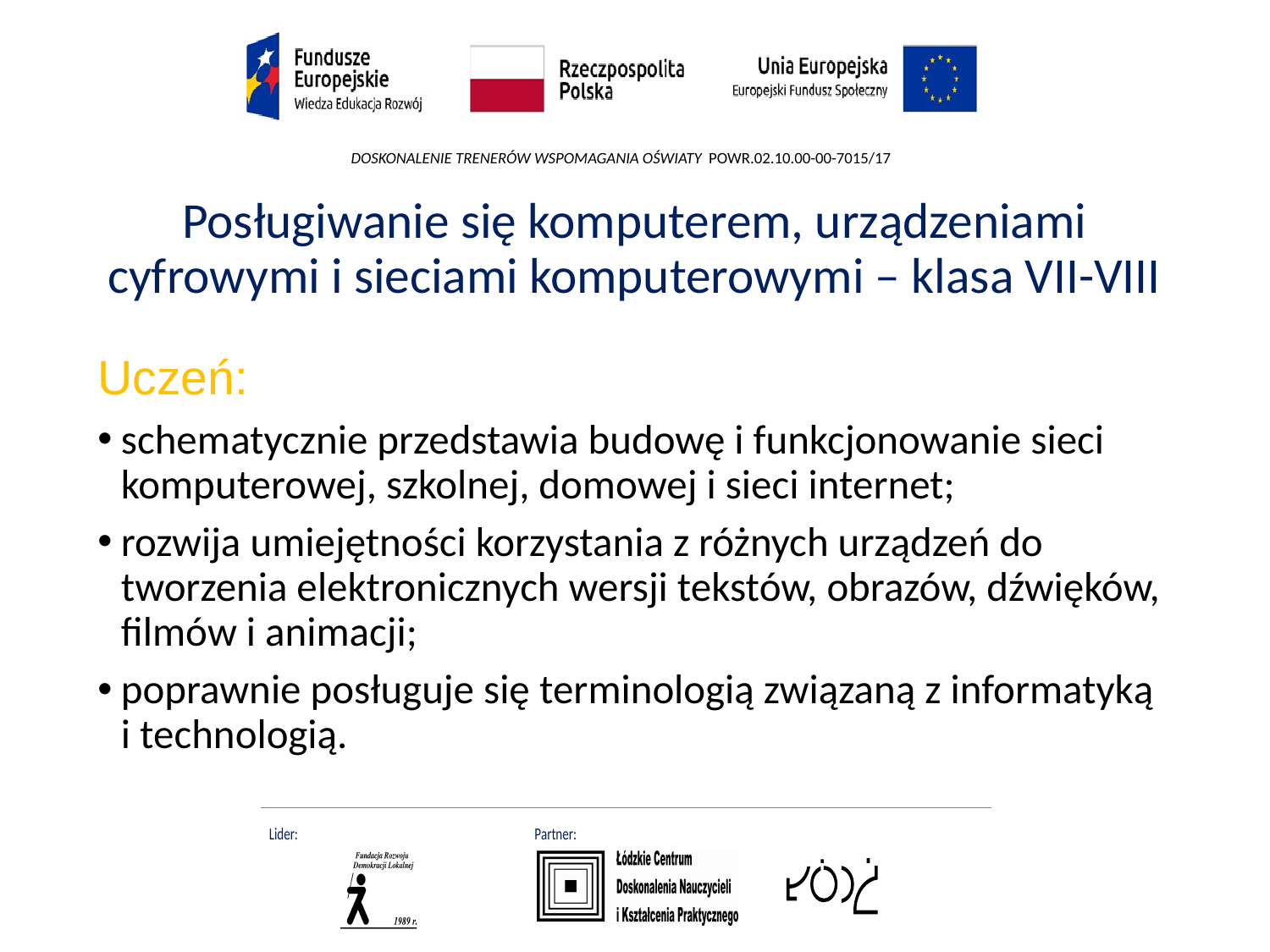

# Posługiwanie się komputerem, urządzeniami cyfrowymi i sieciami komputerowymi – klasa VII-VIII
Uczeń:
schematycznie przedstawia budowę i funkcjonowanie sieci komputerowej, szkolnej, domowej i sieci internet;
rozwija umiejętności korzystania z różnych urządzeń do tworzenia elektronicznych wersji tekstów, obrazów, dźwięków, filmów i animacji;
poprawnie posługuje się terminologią związaną z informatyką i technologią.